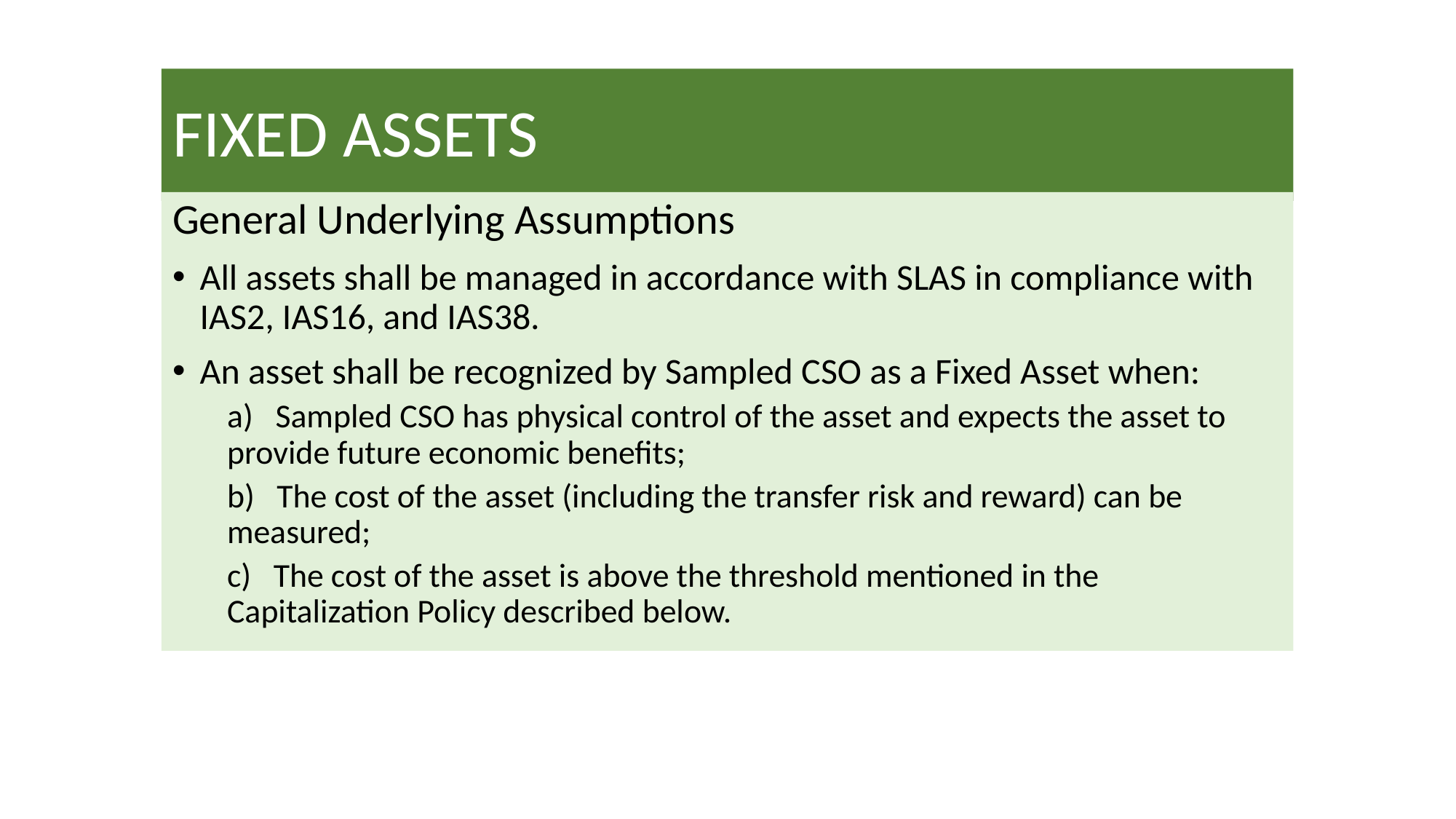

# FIXED ASSETS
General Underlying Assumptions
All assets shall be managed in accordance with SLAS in compliance with IAS2, IAS16, and IAS38.
An asset shall be recognized by Sampled CSO as a Fixed Asset when:
a)   Sampled CSO has physical control of the asset and expects the asset to provide future economic benefits;
b)   The cost of the asset (including the transfer risk and reward) can be measured;
c)   The cost of the asset is above the threshold mentioned in the Capitalization Policy described below.